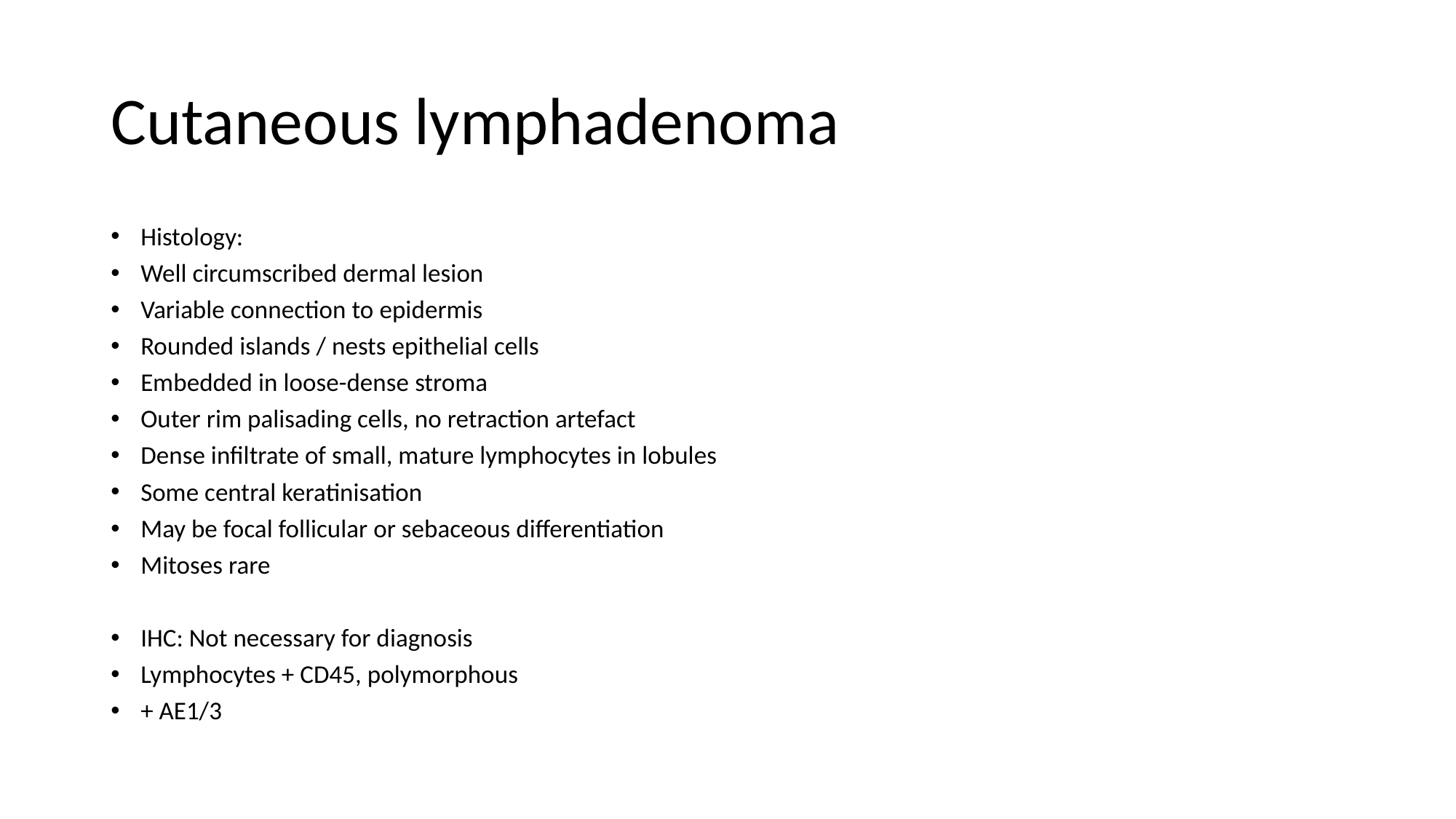

# Cutaneous lymphadenoma
Histology:
Well circumscribed dermal lesion
Variable connection to epidermis
Rounded islands / nests epithelial cells
Embedded in loose-dense stroma
Outer rim palisading cells, no retraction artefact
Dense infiltrate of small, mature lymphocytes in lobules
Some central keratinisation
May be focal follicular or sebaceous differentiation
Mitoses rare

IHC: Not necessary for diagnosis
Lymphocytes + CD45, polymorphous
+ AE1/3